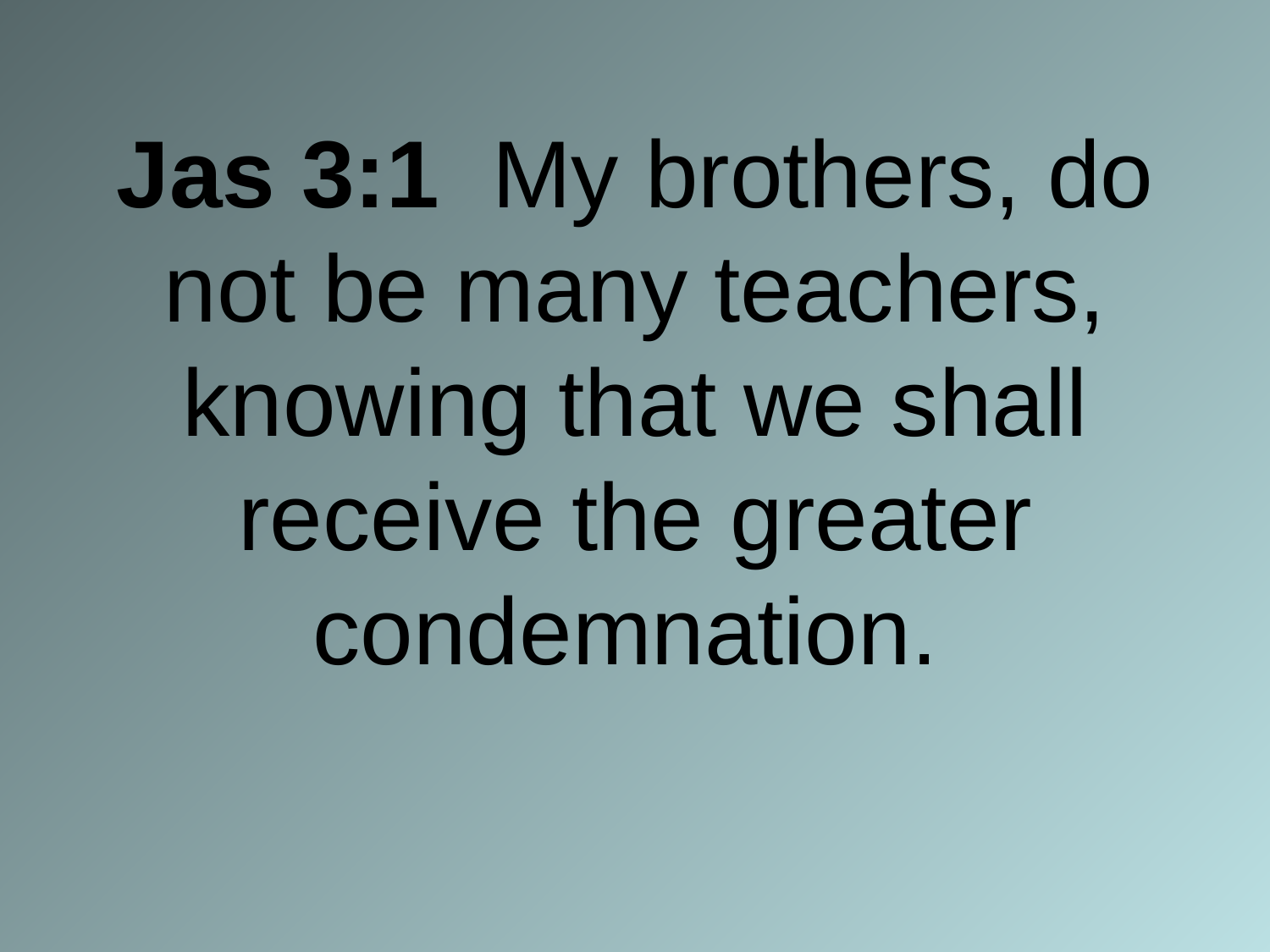

# Jas 3:1  My brothers, do not be many teachers, knowing that we shall receive the greater condemnation.